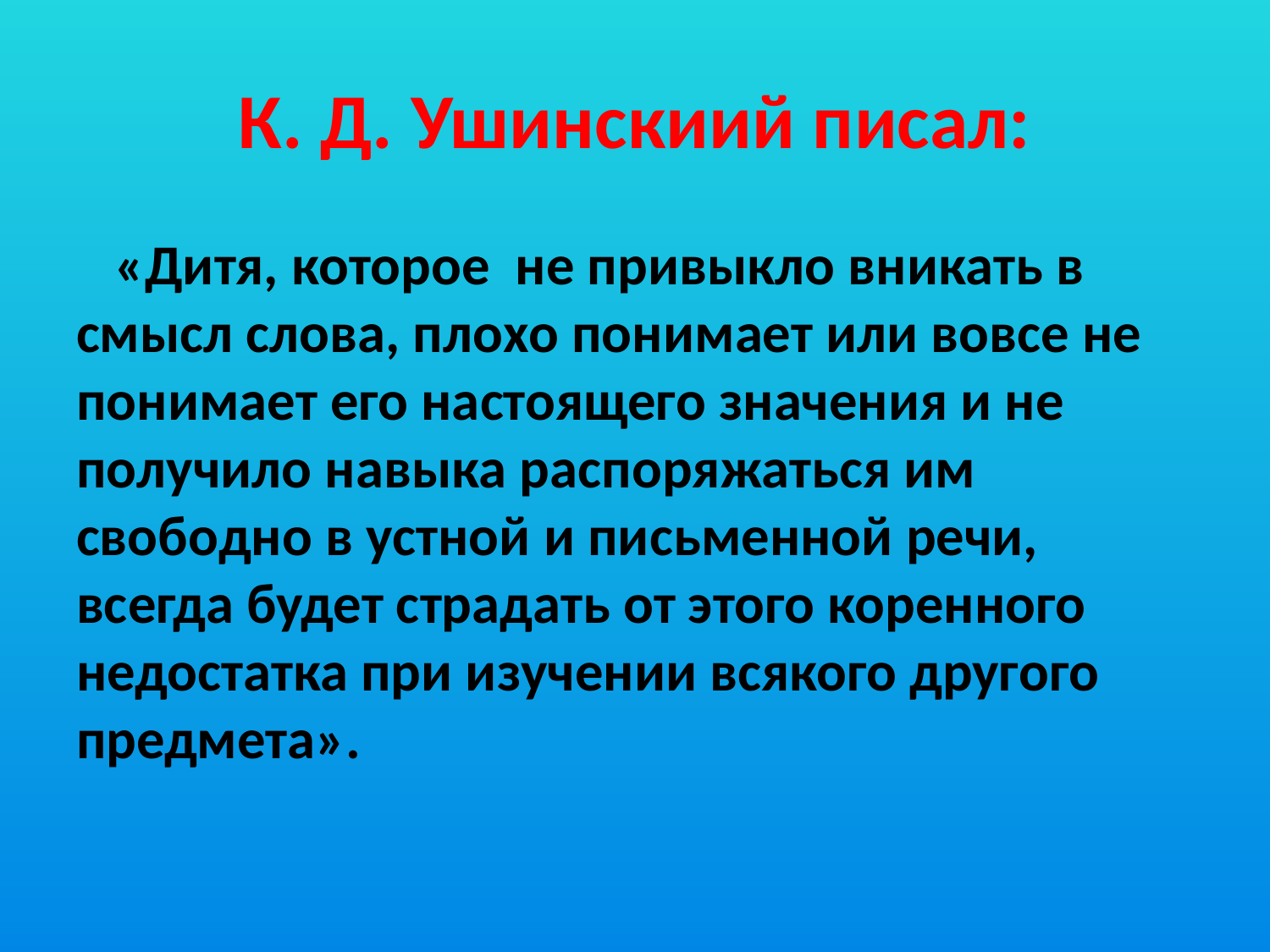

# К. Д. Ушинскиий писал:
   «Дитя, которое  не привыкло вникать в смысл слова, плохо понимает или вовсе не понимает его настоящего значения и не получило навыка распоряжаться им свободно в устной и письменной речи, всегда будет страдать от этого коренного недостатка при изучении всякого другого предмета».